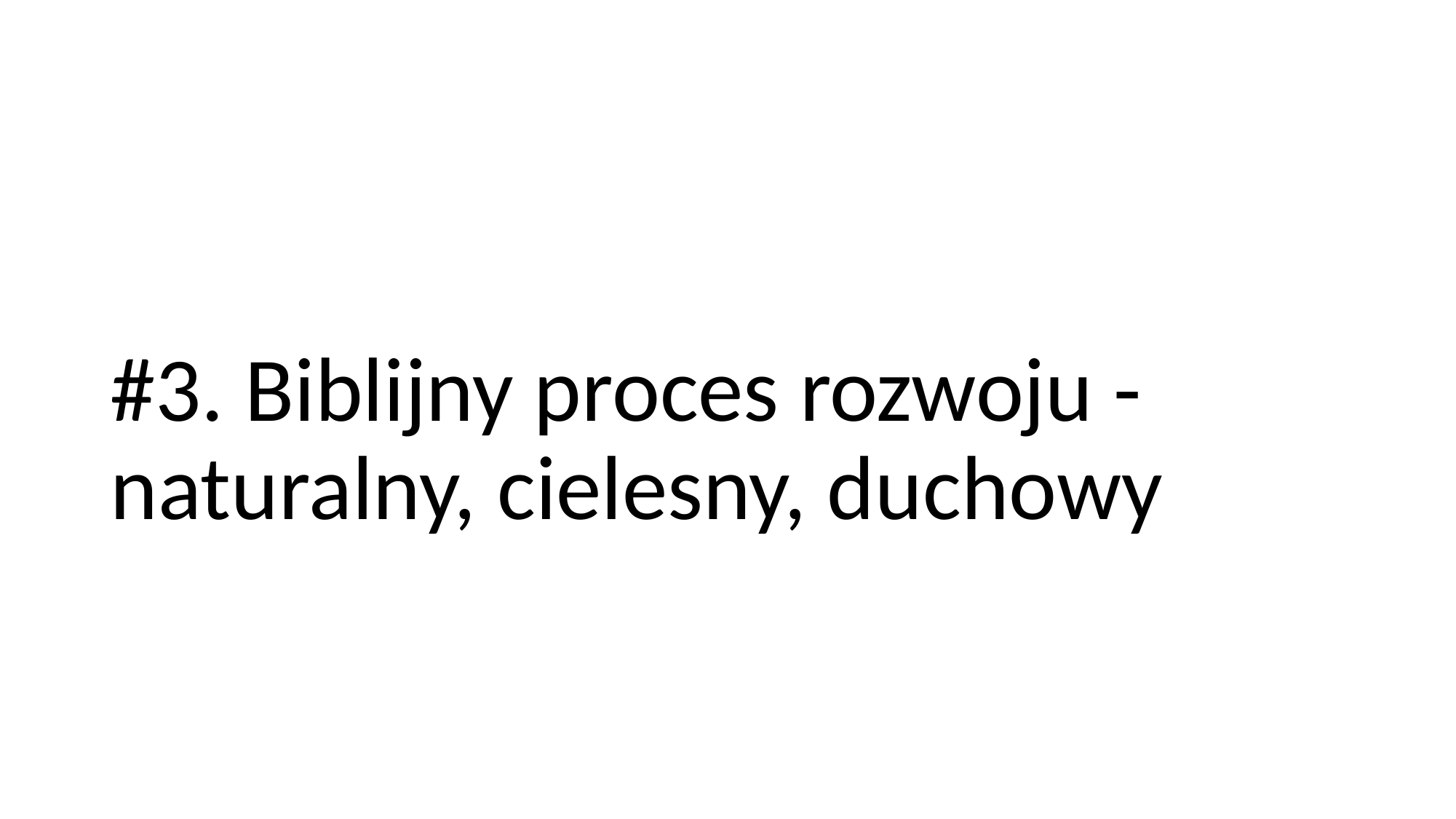

# #3. Biblijny proces rozwoju - naturalny, cielesny, duchowy